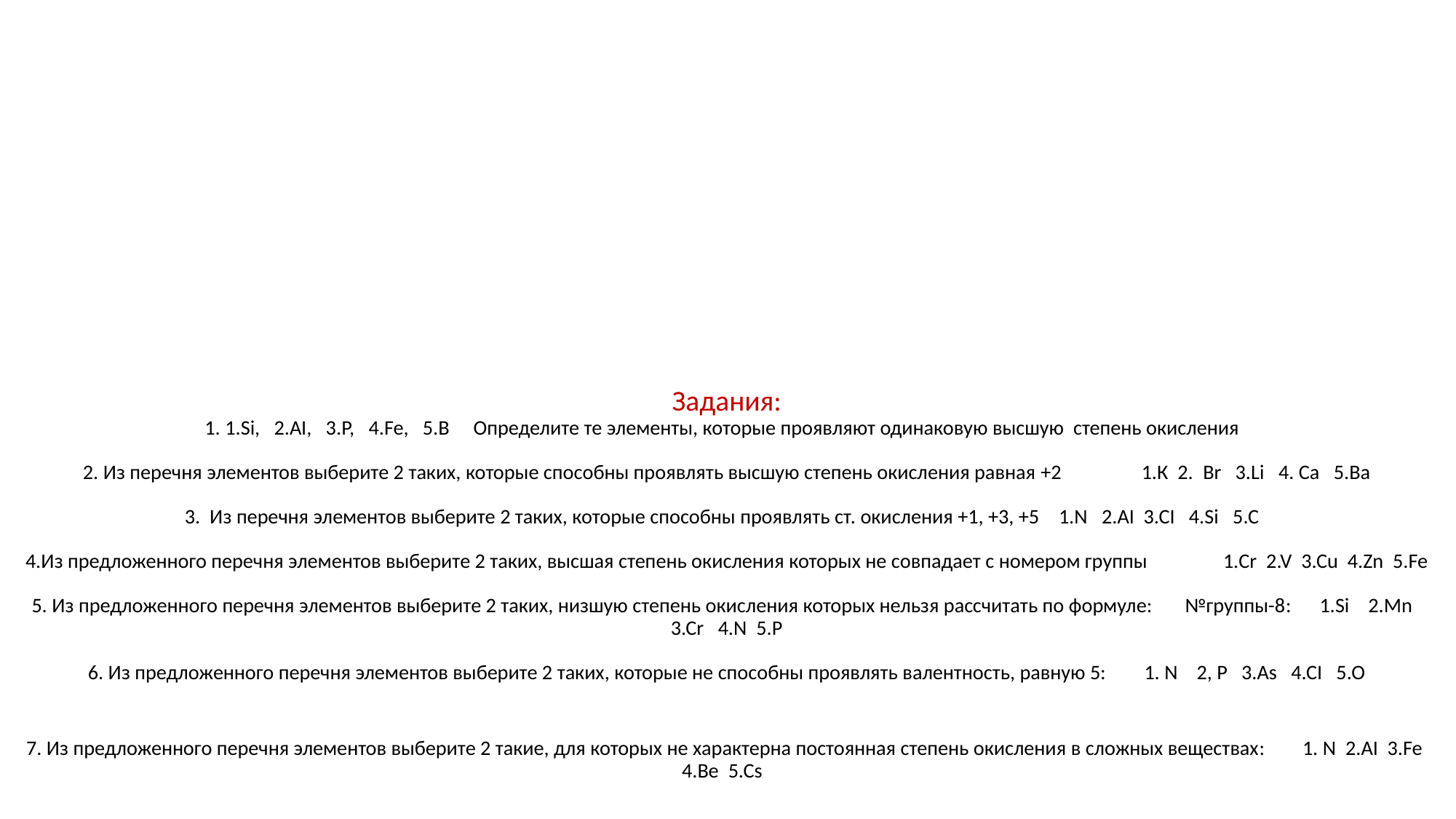

# Задания: 1. 1.Si,   2.AI,   3.P,   4.Fe,   5.B     Определите те элементы, которые проявляют одинаковую высшую  степень окисления 2. Из перечня элементов выберите 2 таких, которые способны проявлять высшую степень окисления равная +2                 1.К  2.  Br   3.Li   4. Ca   5.Ba 3.  Из перечня элементов выберите 2 таких, которые способны проявлять ст. окисления +1, +3, +5    1.N   2.AI  3.CI   4.Si   5.C 4.Из предложенного перечня элементов выберите 2 таких, высшая степень окисления которых не совпадает с номером группы                1.Cr  2.V  3.Cu  4.Zn  5.Fe 5. Из предложенного перечня элементов выберите 2 таких, низшую степень окисления которых нельзя рассчитать по формуле:       №группы-8:      1.Si    2.Mn   3.Cr   4.N  5.P 6. Из предложенного перечня элементов выберите 2 таких, которые не способны проявлять валентность, равную 5:        1. N    2, P   3.As   4.CI   5.O 7. Из предложенного перечня элементов выберите 2 такие, для которых не характерна постоянная степень окисления в сложных веществах:        1. N  2.AI  3.Fe  4.Be  5.Cs